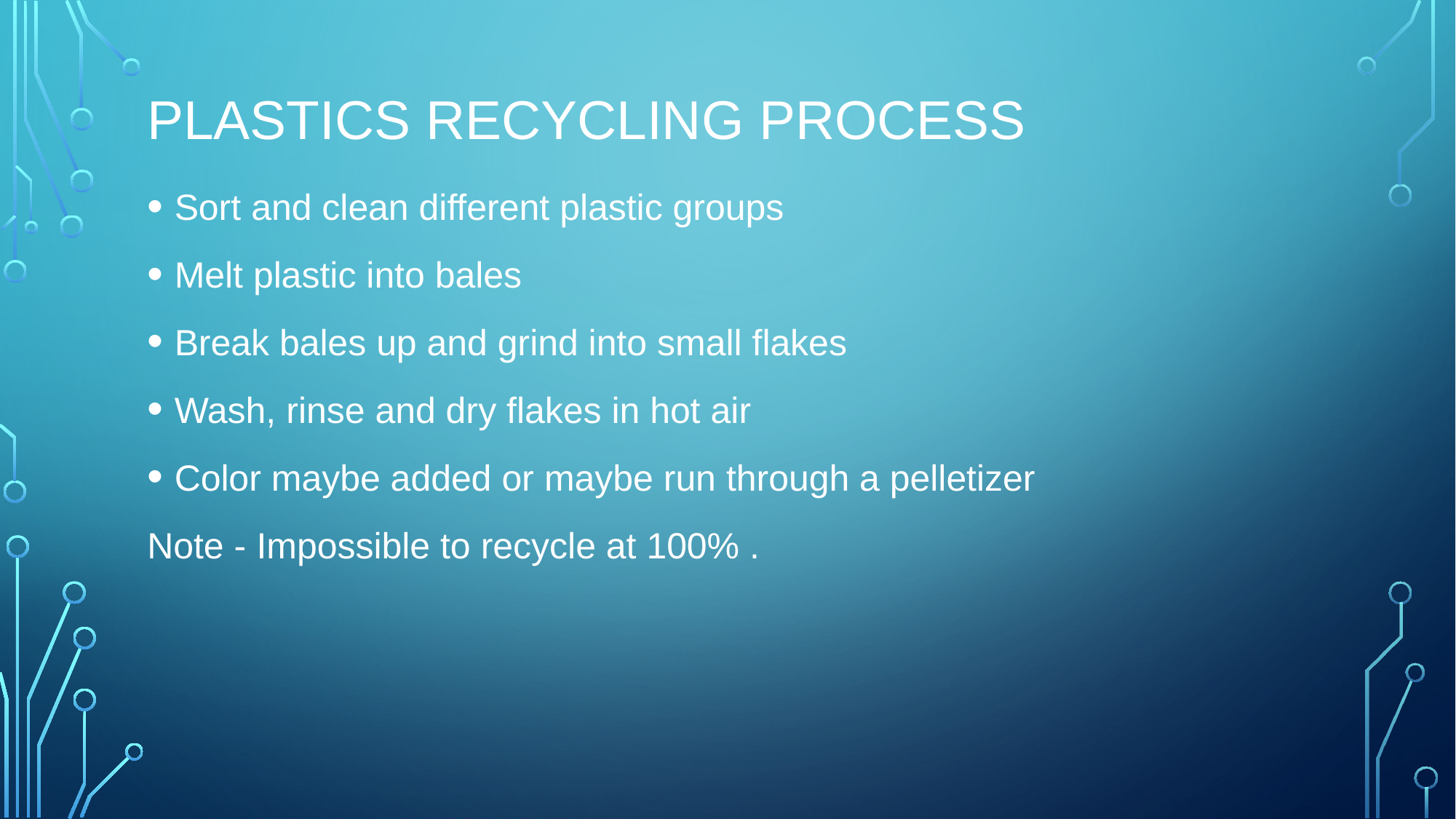

# Plastics Recycling Process
Sort and clean different plastic groups
Melt plastic into bales
Break bales up and grind into small flakes
Wash, rinse and dry flakes in hot air
Color maybe added or maybe run through a pelletizer
Note - Impossible to recycle at 100% .